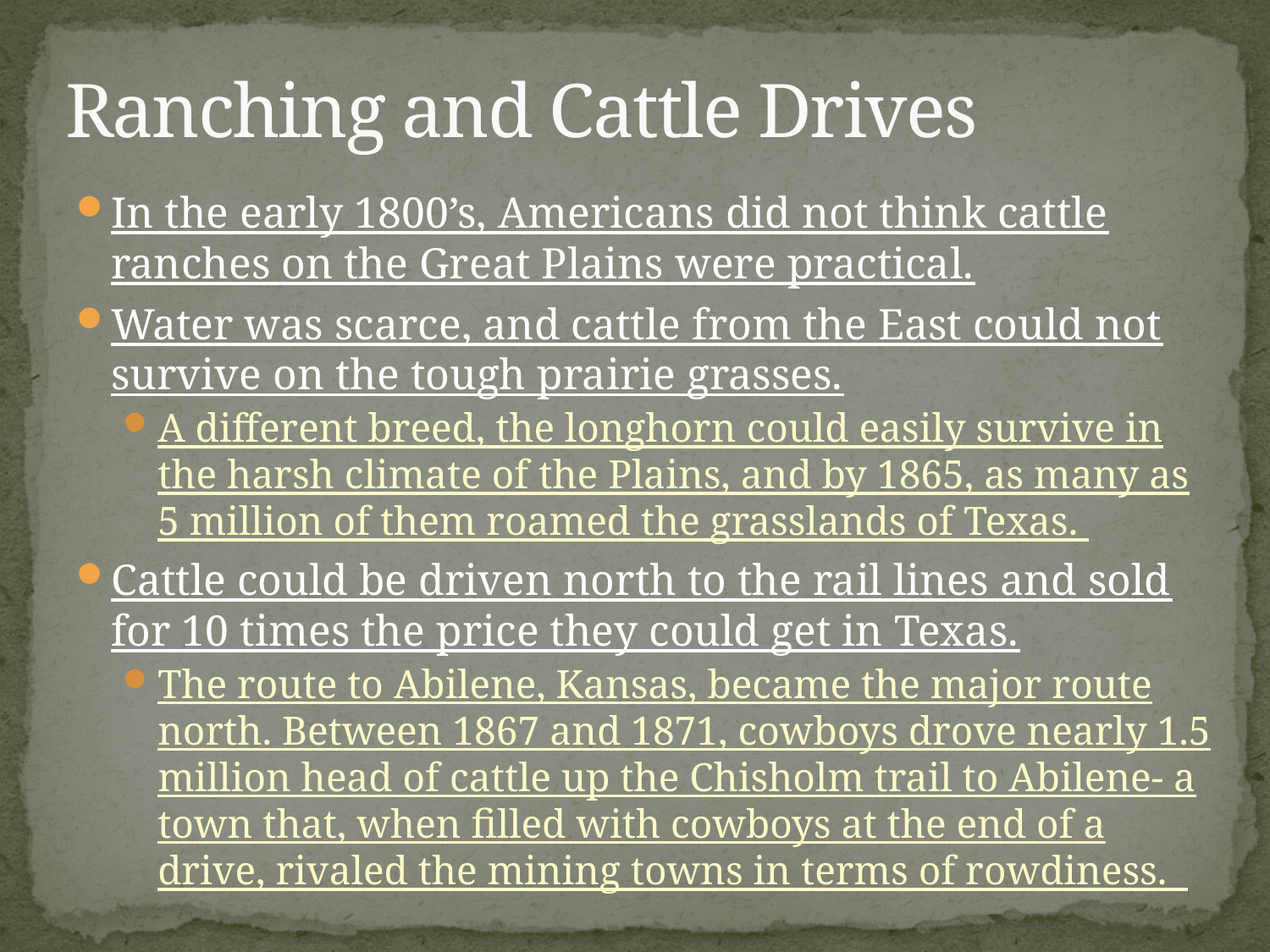

# Ranching and Cattle Drives
In the early 1800’s, Americans did not think cattle ranches on the Great Plains were practical.
Water was scarce, and cattle from the East could not survive on the tough prairie grasses.
A different breed, the longhorn could easily survive in the harsh climate of the Plains, and by 1865, as many as 5 million of them roamed the grasslands of Texas.
Cattle could be driven north to the rail lines and sold for 10 times the price they could get in Texas.
The route to Abilene, Kansas, became the major route north. Between 1867 and 1871, cowboys drove nearly 1.5 million head of cattle up the Chisholm trail to Abilene- a town that, when filled with cowboys at the end of a drive, rivaled the mining towns in terms of rowdiness.